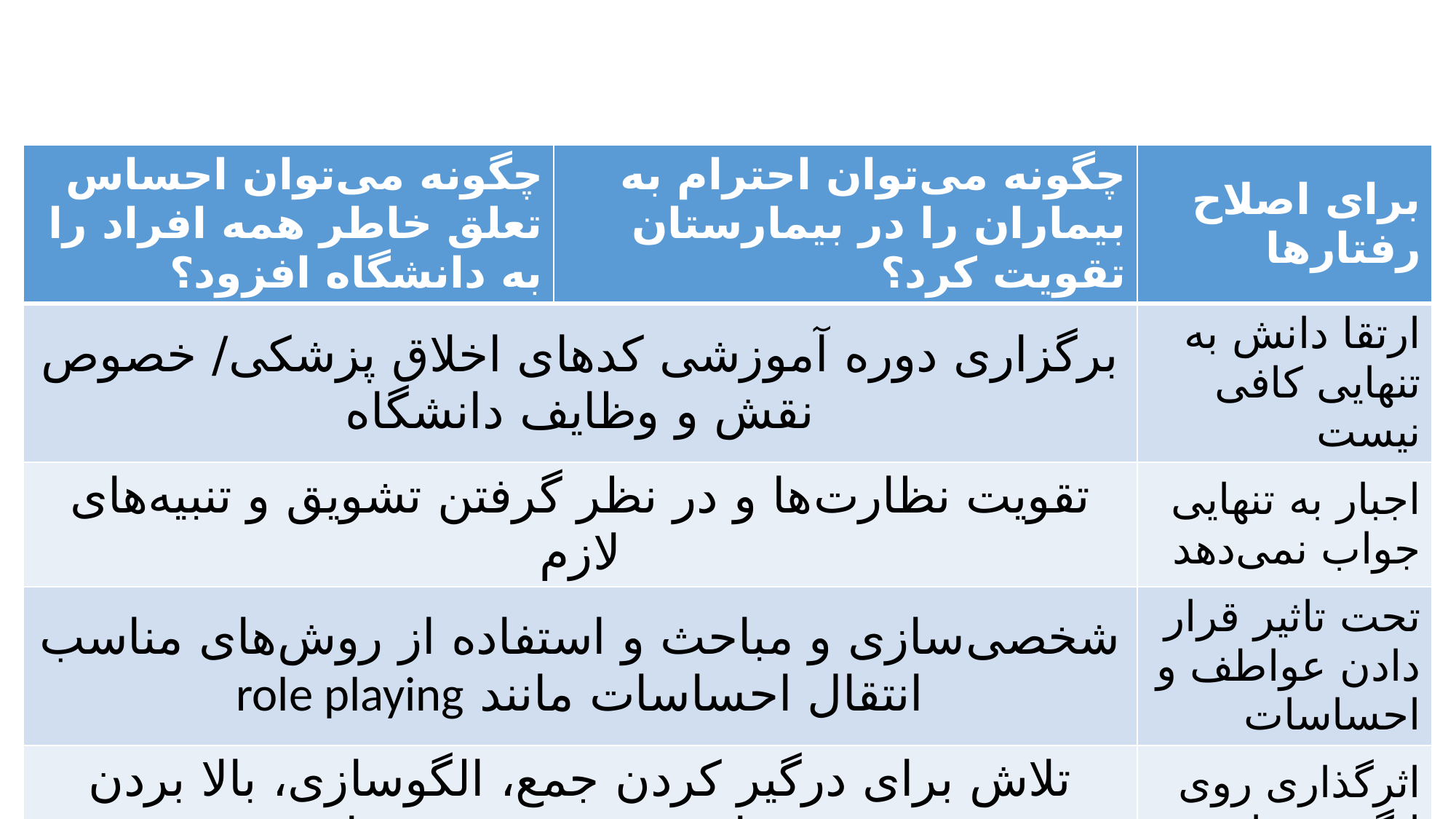

| چگونه می‌توان احساس تعلق خاطر همه افراد را به دانشگاه افزود؟ | چگونه می‌توان احترام به بیماران را در بیمارستان تقویت کرد؟ | برای اصلاح رفتارها |
| --- | --- | --- |
| برگزاری دوره آموزشی کدهای اخلاق پزشکی/ خصوص نقش و وظایف دانشگاه | برگزاری دوره آموزشی کدهای اخلاق پزشکی/ خصوص نقش و وظایف دانشگاه | ارتقا دانش به تنهایی کافی نیست |
| تقویت نظارت‌ها و در نظر گرفتن تشویق و تنبیه‌های لازم | تقویت نظارت‌ها و در نظر گرفتن تشویق و تنبیه‌های لازم | اجبار به تنهایی جواب نمی‌دهد |
| شخصی‌سازی و مباحث و استفاده از روش‌های مناسب انتقال احساسات مانند role playing | شخصی‌سازی و مباحث و استفاده از روش‌های مناسب انتقال احساسات مانند role playing | تحت تاثیر قرار دادن عواطف و احساسات |
| تلاش برای درگیر کردن جمع، الگوسازی، بالا بردن شفافیت و تغییر نقش‌ها | تلاش برای درگیر کردن جمع، الگوسازی، بالا بردن شفافیت و تغییر نقش‌ها | اثرگذاری روی انگیزش‌ها |